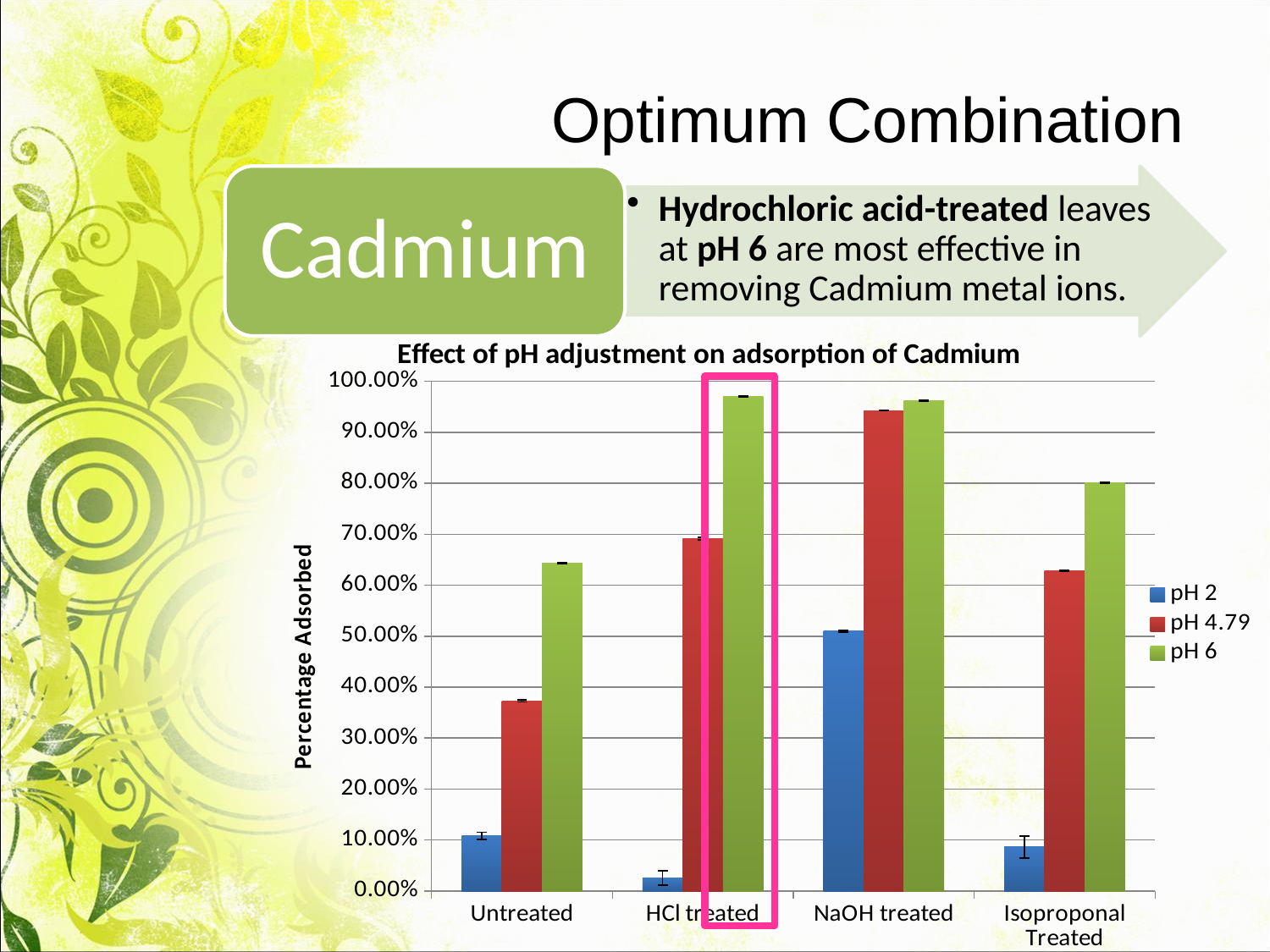

# Optimum Combination
Hydrochloric acid-treated leaves at pH 6 are most effective in removing Cadmium metal ions.
Cadmium

### Chart: Effect of pH adjustment on adsorption of Cadmium

| Category | pH 2 | pH 4.79 | pH 6 |
|---|---|---|---|
| Untreated | 0.10820987091166666 | 0.37284331397741216 | 0.6428082901260335 |
| HCl treated | 0.025622474793015198 | 0.6916354683468118 | 0.9708590136689584 |
| NaOH treated | 0.5096559883959823 | 0.9428791737264491 | 0.9622749823776007 |
| Isoproponal Treated | 0.08632008786464992 | 0.6280596617842846 | 0.8013741198906833 |